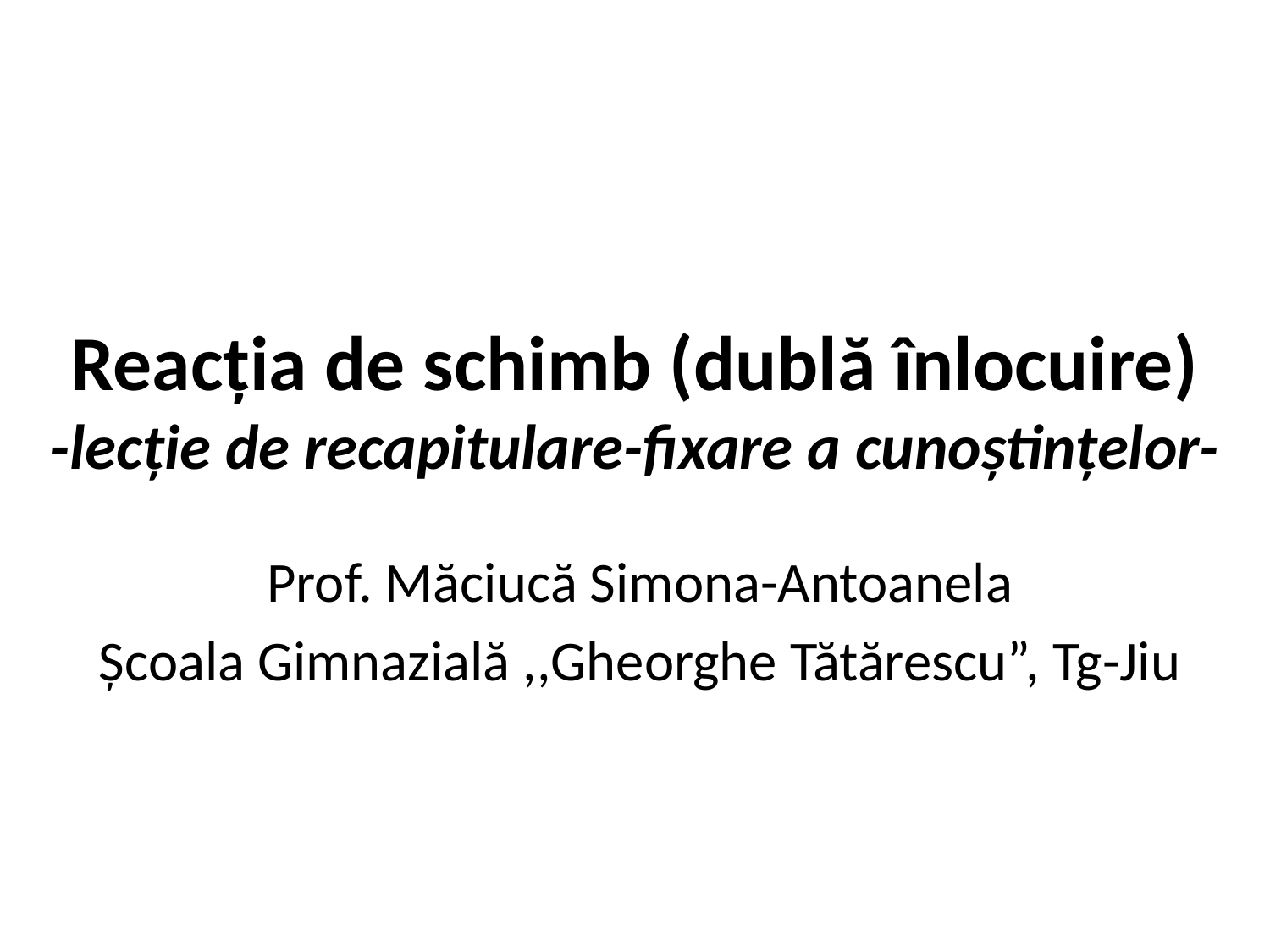

# Reacția de schimb (dublă înlocuire) -lecție de recapitulare-fixare a cunoștințelor-
Prof. Măciucă Simona-Antoanela
Școala Gimnazială ,,Gheorghe Tătărescu”, Tg-Jiu